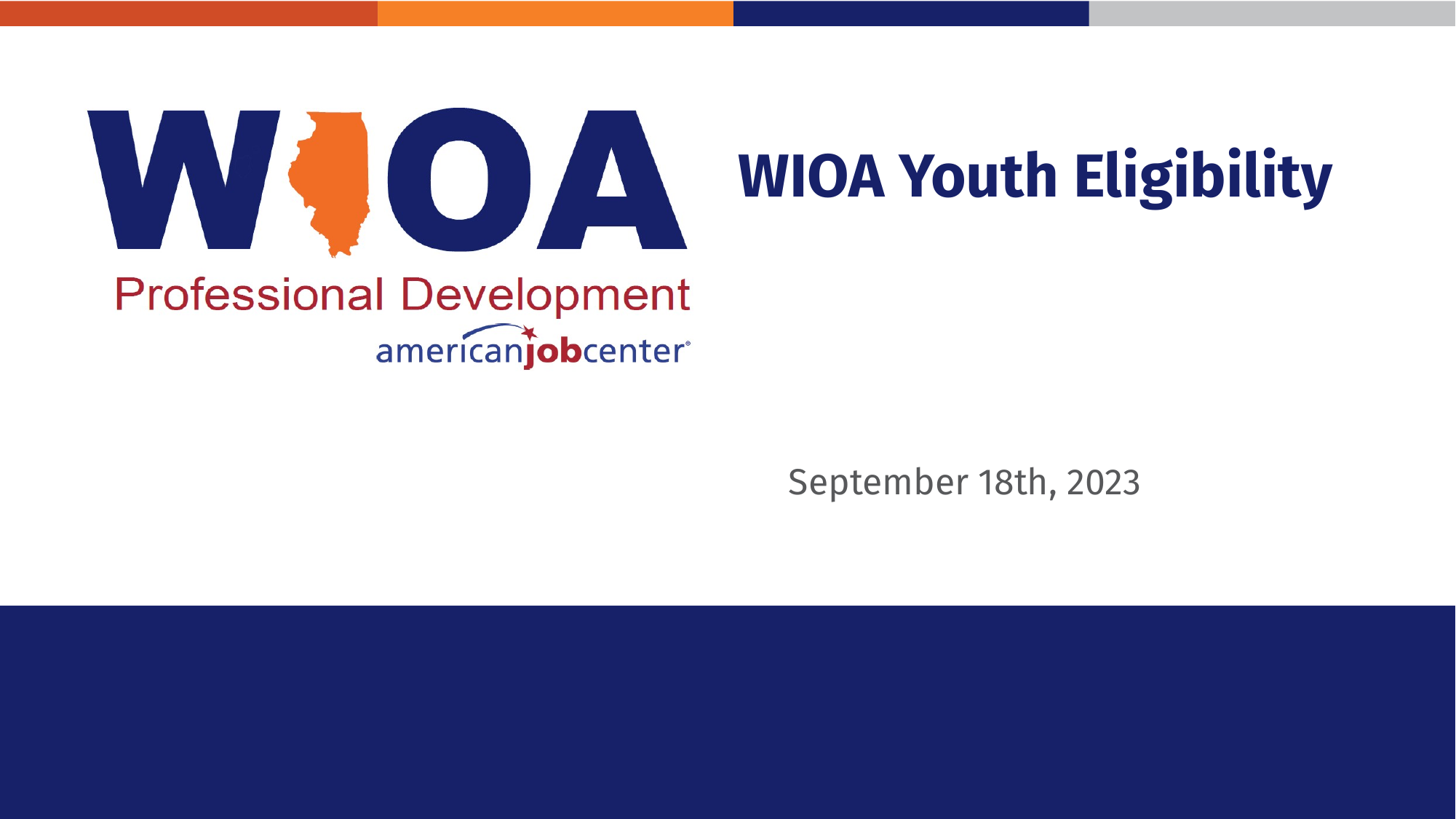

# WIOA Youth Eligibility
September 18th, 2023